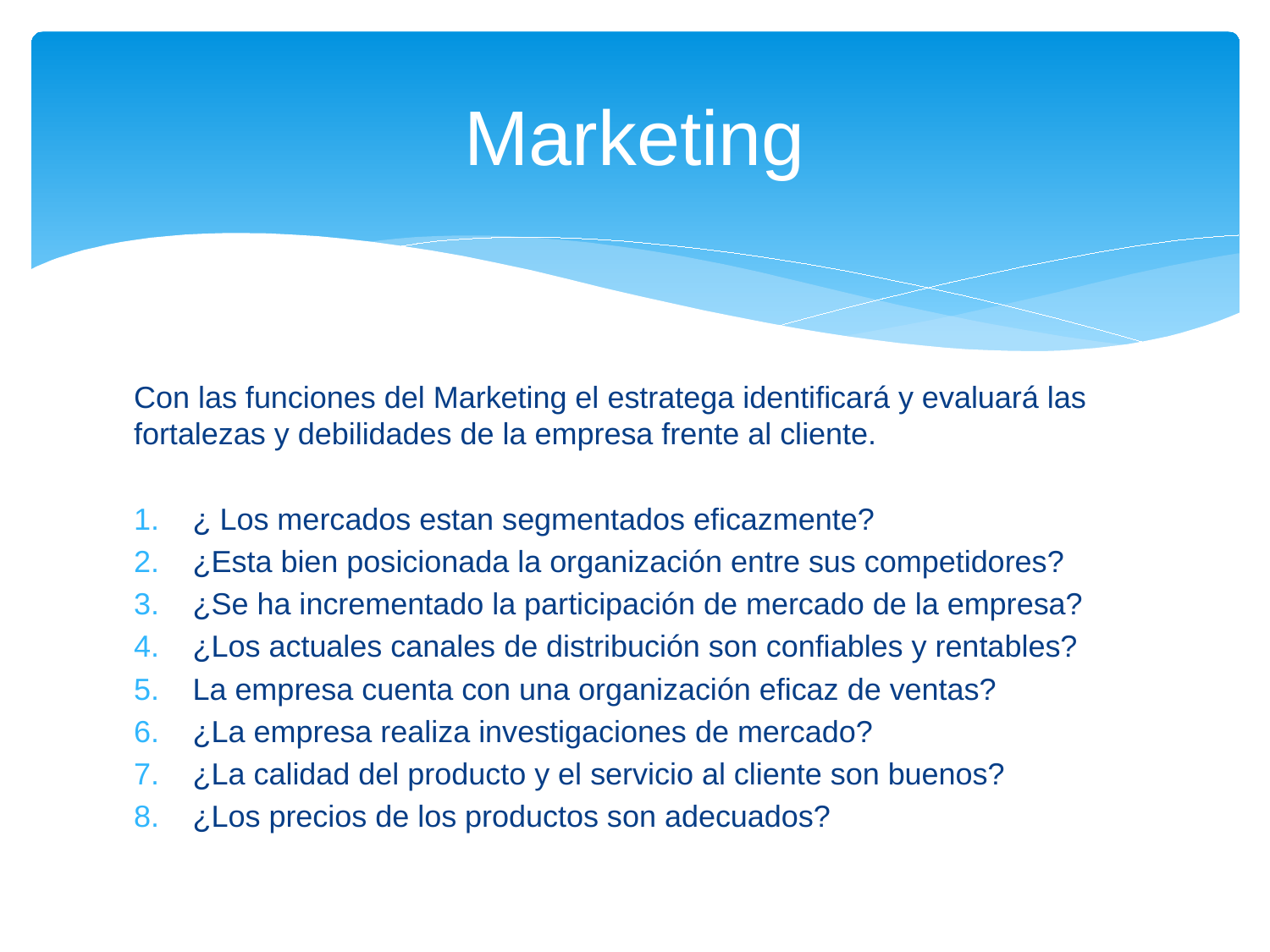

# Marketing
Con las funciones del Marketing el estratega identificará y evaluará las fortalezas y debilidades de la empresa frente al cliente.

¿ Los mercados estan segmentados eficazmente?
¿Esta bien posicionada la organización entre sus competidores?
¿Se ha incrementado la participación de mercado de la empresa?
¿Los actuales canales de distribución son confiables y rentables?
La empresa cuenta con una organización eficaz de ventas?
¿La empresa realiza investigaciones de mercado?
¿La calidad del producto y el servicio al cliente son buenos?
¿Los precios de los productos son adecuados?